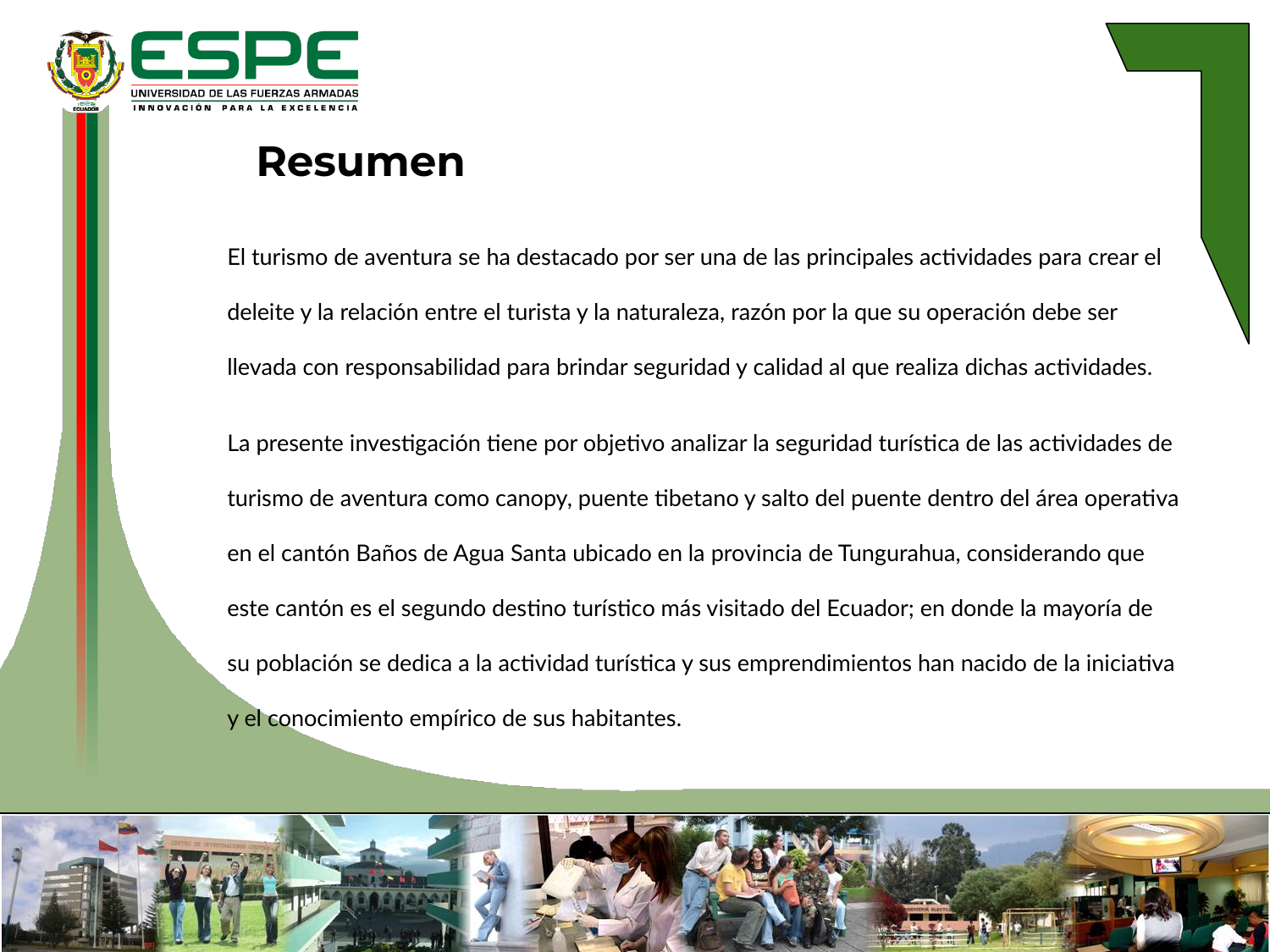

Resumen
El turismo de aventura se ha destacado por ser una de las principales actividades para crear el deleite y la relación entre el turista y la naturaleza, razón por la que su operación debe ser llevada con responsabilidad para brindar seguridad y calidad al que realiza dichas actividades.
La presente investigación tiene por objetivo analizar la seguridad turística de las actividades de turismo de aventura como canopy, puente tibetano y salto del puente dentro del área operativa en el cantón Baños de Agua Santa ubicado en la provincia de Tungurahua, considerando que este cantón es el segundo destino turístico más visitado del Ecuador; en donde la mayoría de su población se dedica a la actividad turística y sus emprendimientos han nacido de la iniciativa y el conocimiento empírico de sus habitantes.